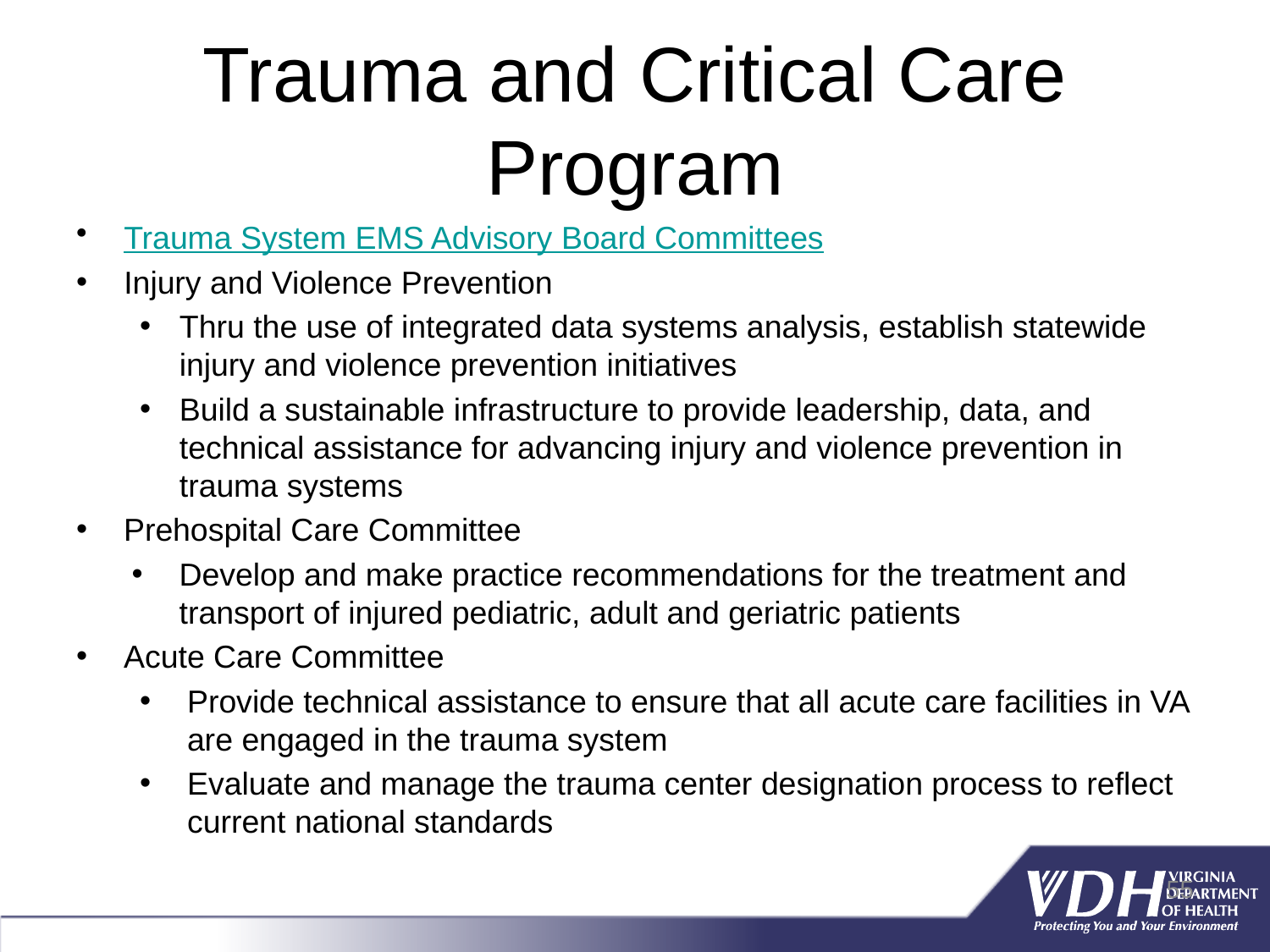

# Trauma and Critical Care Program
Trauma System EMS Advisory Board Committees
Injury and Violence Prevention
Thru the use of integrated data systems analysis, establish statewide injury and violence prevention initiatives
Build a sustainable infrastructure to provide leadership, data, and technical assistance for advancing injury and violence prevention in trauma systems
Prehospital Care Committee
Develop and make practice recommendations for the treatment and transport of injured pediatric, adult and geriatric patients
Acute Care Committee
Provide technical assistance to ensure that all acute care facilities in VA are engaged in the trauma system
Evaluate and manage the trauma center designation process to reflect current national standards
55